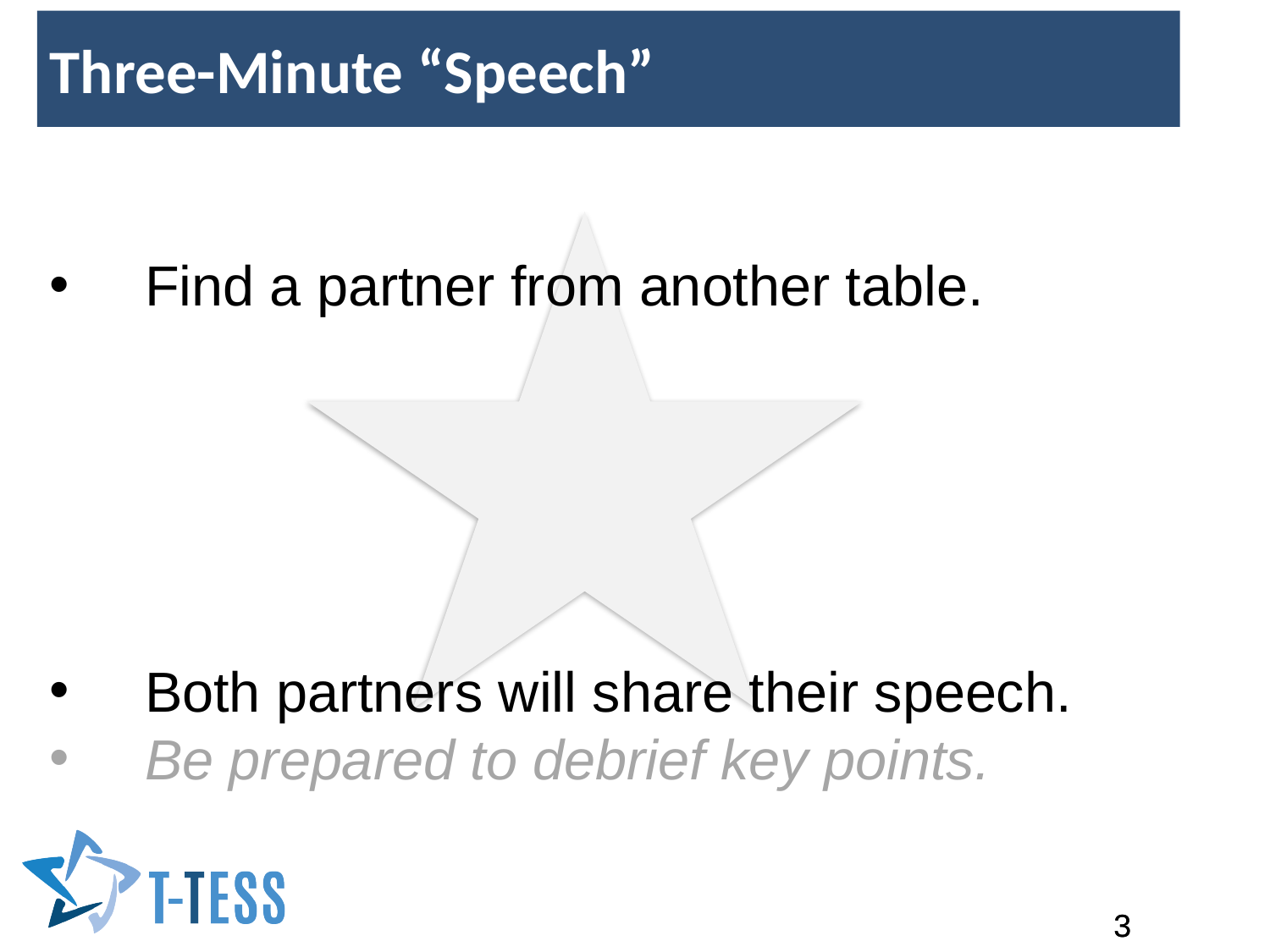

Three-Minute “Speech” – 2

Find a partner from another table.

Both partners will share their speech.
Be prepared to debrief key points.